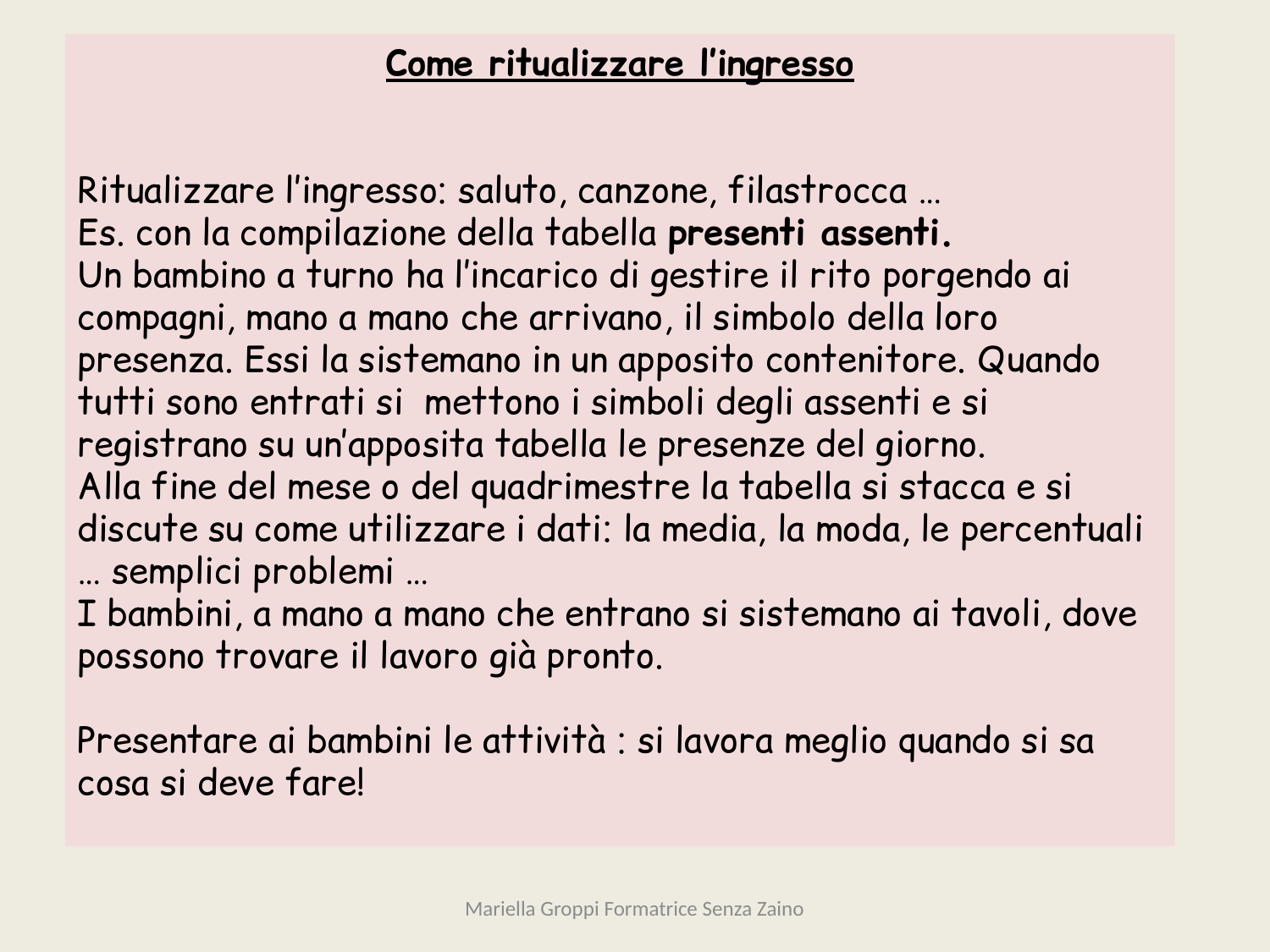

Come ritualizzare l’ingresso

Ritualizzare l’ingresso: saluto, canzone, filastrocca …
Es. con la compilazione della tabella presenti assenti.
Un bambino a turno ha l’incarico di gestire il rito porgendo ai compagni, mano a mano che arrivano, il simbolo della loro presenza. Essi la sistemano in un apposito contenitore. Quando tutti sono entrati si  mettono i simboli degli assenti e si registrano su un’apposita tabella le presenze del giorno.
Alla fine del mese o del quadrimestre la tabella si stacca e si discute su come utilizzare i dati: la media, la moda, le percentuali … semplici problemi …
I bambini, a mano a mano che entrano si sistemano ai tavoli, dove possono trovare il lavoro già pronto.

Presentare ai bambini le attività : si lavora meglio quando si sa cosa si deve fare!

Mariella Groppi Formatrice Senza Zaino